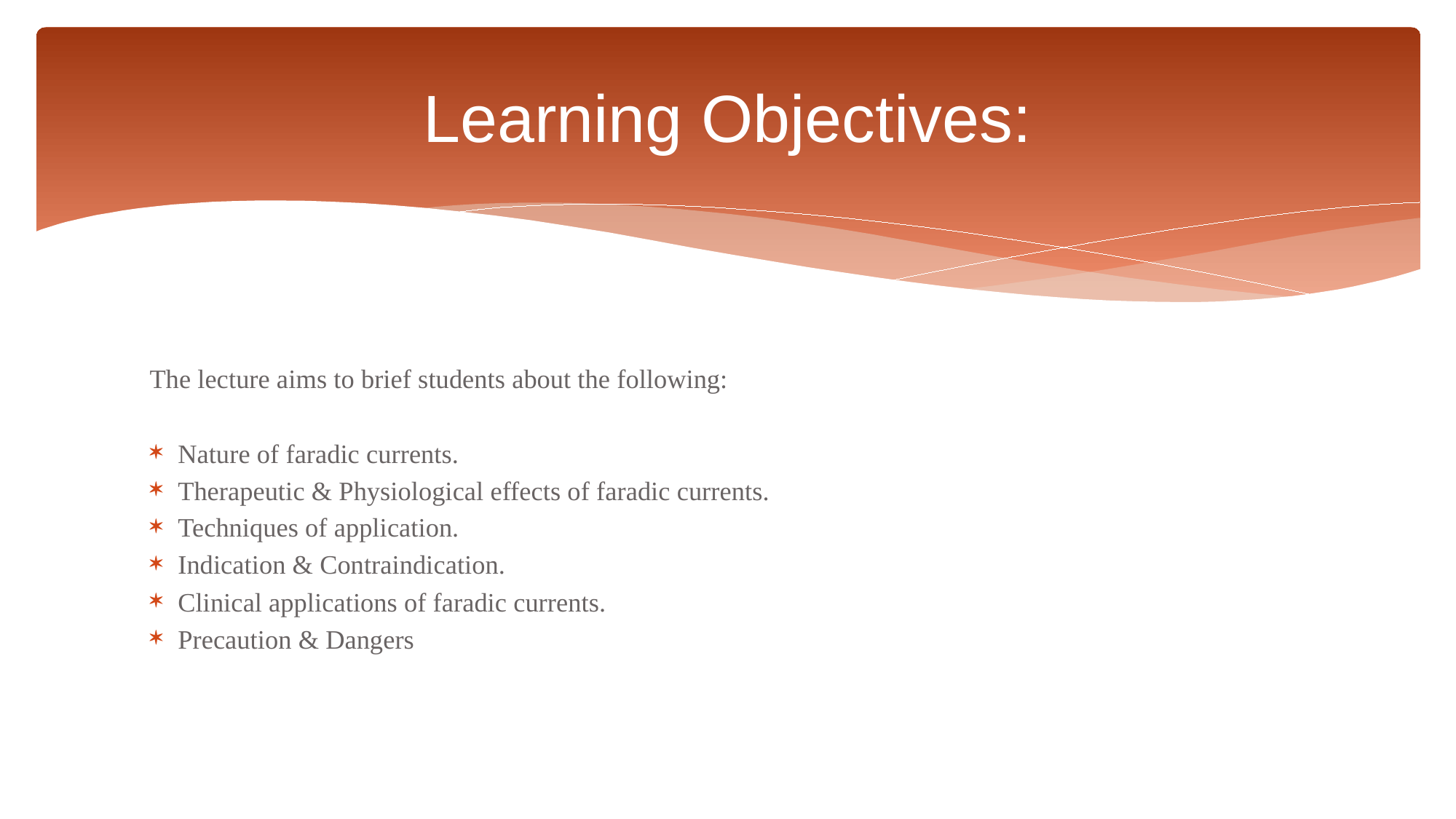

# Learning Objectives:

The lecture aims to brief students about the following:

Nature of faradic currents.
Therapeutic & Physiological effects of faradic currents.
Techniques of application.
Indication & Contraindication.
Clinical applications of faradic currents.
Precaution & Dangers